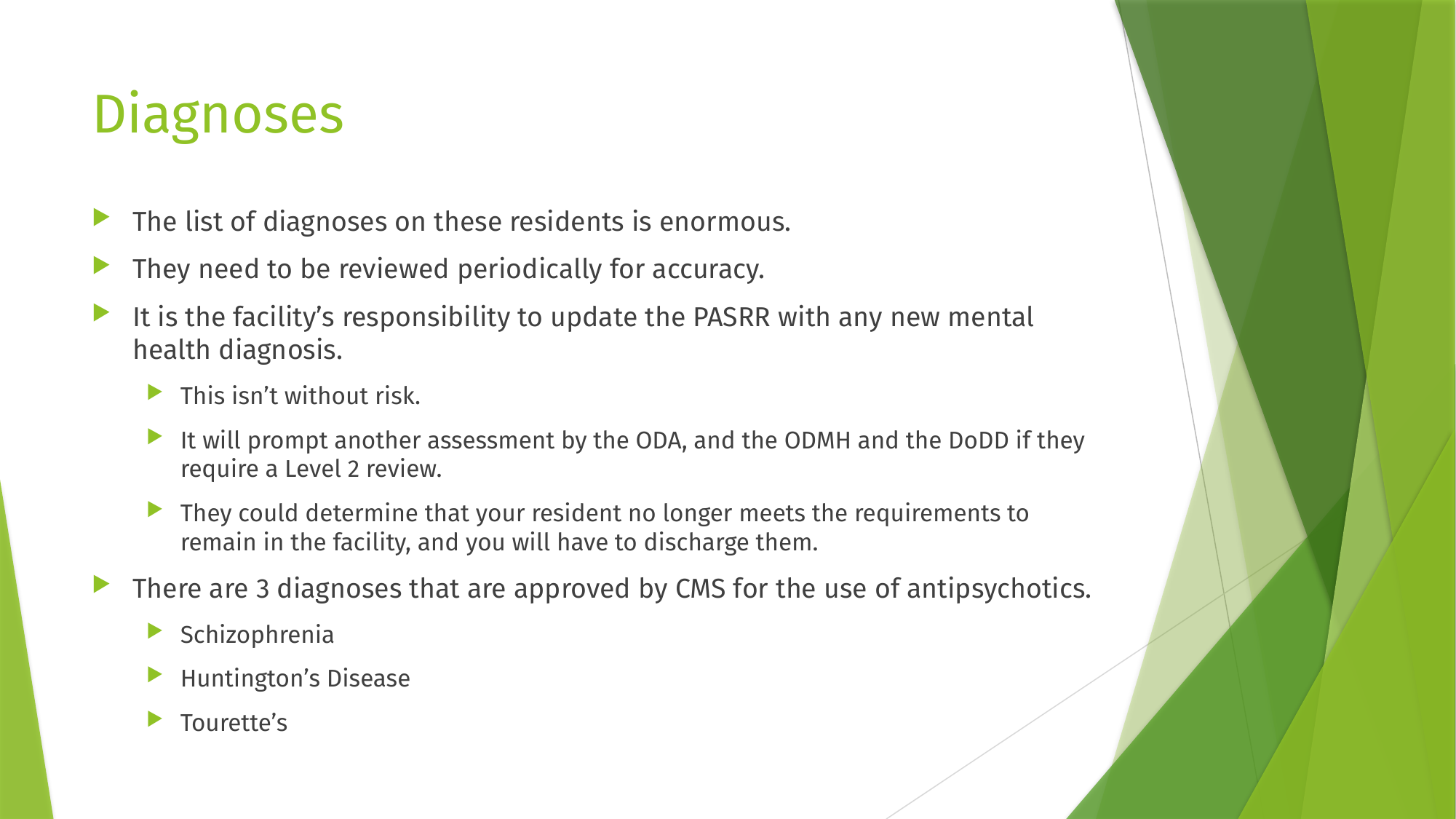

# Diagnoses
The list of diagnoses on these residents is enormous.
They need to be reviewed periodically for accuracy.
It is the facility’s responsibility to update the PASRR with any new mental health diagnosis.
This isn’t without risk.
It will prompt another assessment by the ODA, and the ODMH and the DoDD if they require a Level 2 review.
They could determine that your resident no longer meets the requirements to remain in the facility, and you will have to discharge them.
There are 3 diagnoses that are approved by CMS for the use of antipsychotics.
Schizophrenia
Huntington’s Disease
Tourette’s